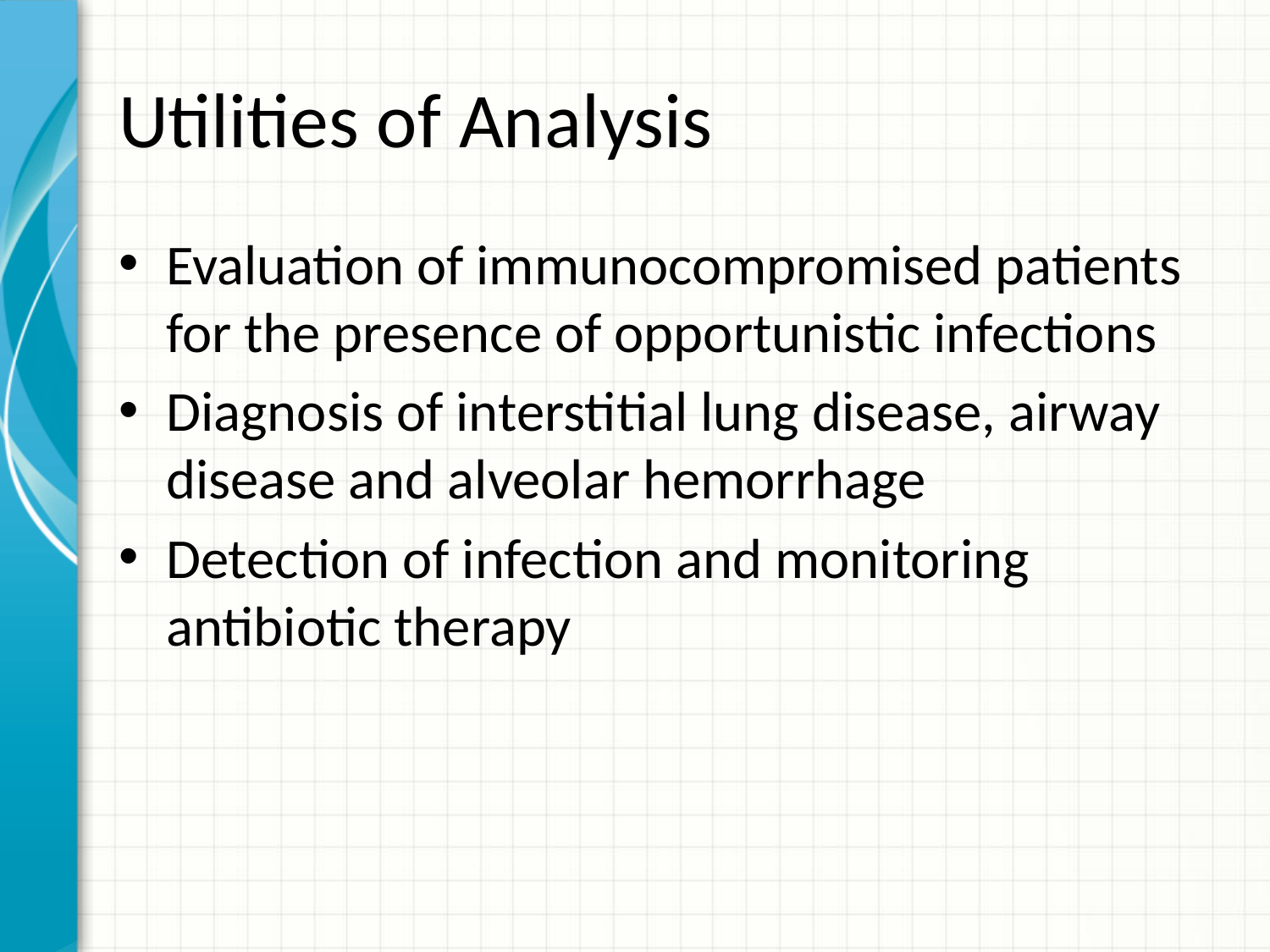

# Utilities of Analysis
Evaluation of immunocompromised patients for the presence of opportunistic infections
Diagnosis of interstitial lung disease, airway disease and alveolar hemorrhage
Detection of infection and monitoring antibiotic therapy